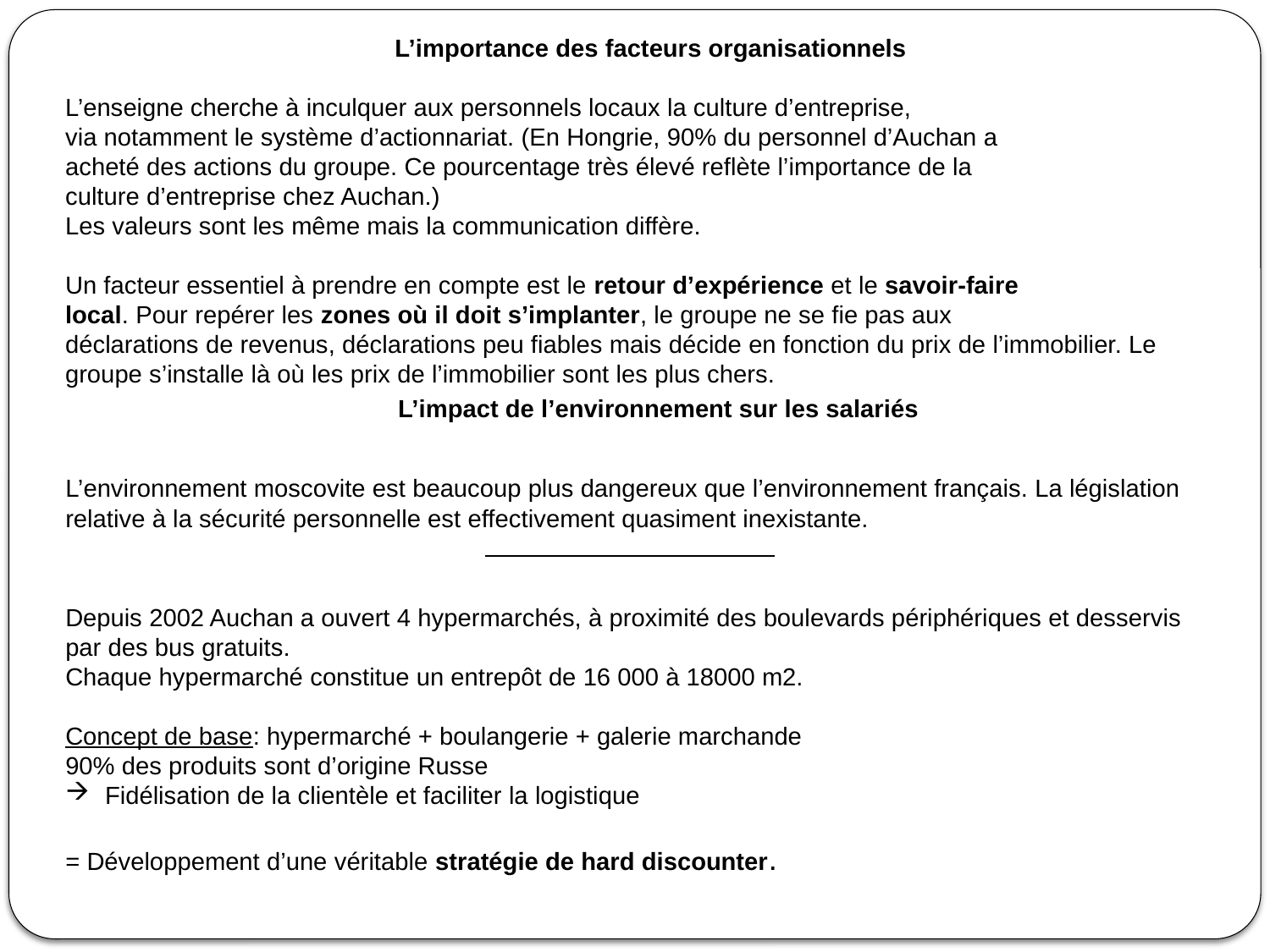

L’importance des facteurs organisationnels

L’enseigne cherche à inculquer aux personnels locaux la culture d’entreprise,
via notamment le système d’actionnariat. (En Hongrie, 90% du personnel d’Auchan a
acheté des actions du groupe. Ce pourcentage très élevé reflète l’importance de la
culture d’entreprise chez Auchan.)
Les valeurs sont les même mais la communication diffère.

Un facteur essentiel à prendre en compte est le retour d’expérience et le savoir-faire
local. Pour repérer les zones où il doit s’implanter, le groupe ne se fie pas aux
déclarations de revenus, déclarations peu fiables mais décide en fonction du prix de l’immobilier. Le groupe s’installe là où les prix de l’immobilier sont les plus chers.
L’impact de l’environnement sur les salariés

L’environnement moscovite est beaucoup plus dangereux que l’environnement français. La législation relative à la sécurité personnelle est effectivement quasiment inexistante.

Depuis 2002 Auchan a ouvert 4 hypermarchés, à proximité des boulevards périphériques et desservis par des bus gratuits.
Chaque hypermarché constitue un entrepôt de 16 000 à 18000 m2.

Concept de base: hypermarché + boulangerie + galerie marchande
90% des produits sont d’origine Russe
Fidélisation de la clientèle et faciliter la logistique

= Développement d’une véritable stratégie de hard discounter.